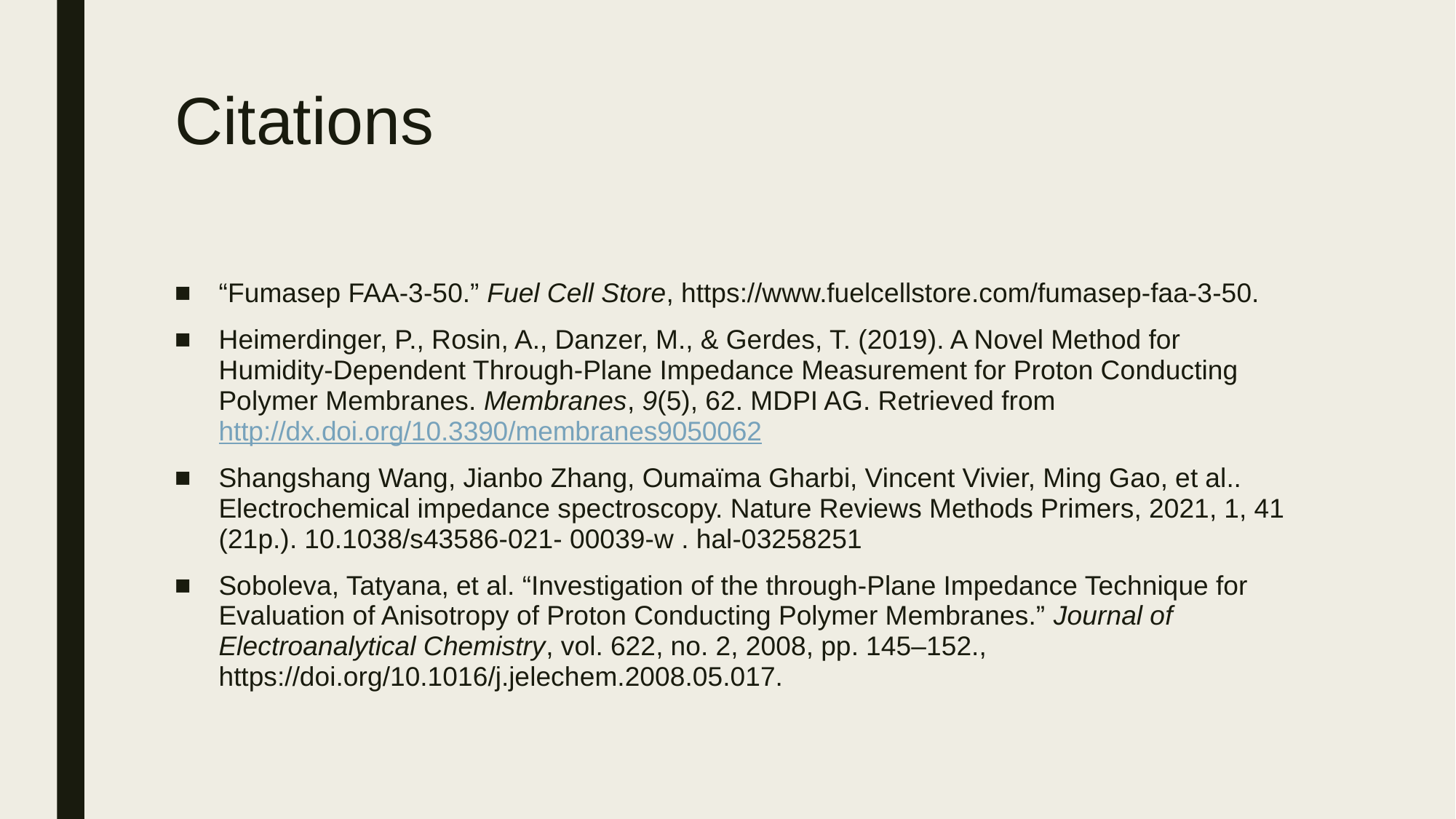

# Citations
“Fumasep FAA-3-50.” Fuel Cell Store, https://www.fuelcellstore.com/fumasep-faa-3-50.
Heimerdinger, P., Rosin, A., Danzer, M., & Gerdes, T. (2019). A Novel Method for Humidity-Dependent Through-Plane Impedance Measurement for Proton Conducting Polymer Membranes. Membranes, 9(5), 62. MDPI AG. Retrieved from http://dx.doi.org/10.3390/membranes9050062
Shangshang Wang, Jianbo Zhang, Oumaïma Gharbi, Vincent Vivier, Ming Gao, et al.. Electrochemical impedance spectroscopy. Nature Reviews Methods Primers, 2021, 1, 41 (21p.). 10.1038/s43586-021- 00039-w . hal-03258251
Soboleva, Tatyana, et al. “Investigation of the through-Plane Impedance Technique for Evaluation of Anisotropy of Proton Conducting Polymer Membranes.” Journal of Electroanalytical Chemistry, vol. 622, no. 2, 2008, pp. 145–152., https://doi.org/10.1016/j.jelechem.2008.05.017.